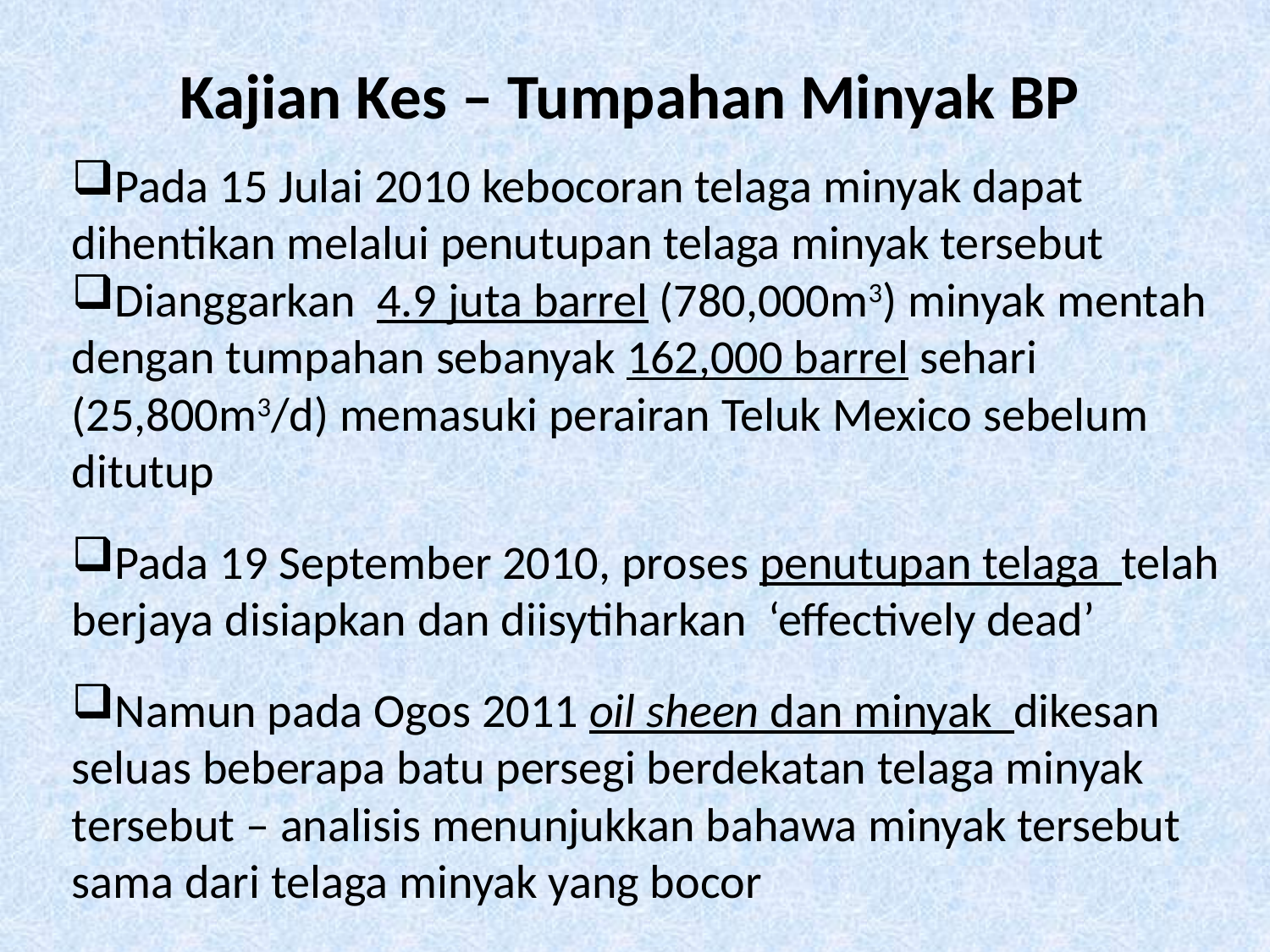

Kajian Kes – Tumpahan Minyak BP
Pada 15 Julai 2010 kebocoran telaga minyak dapat dihentikan melalui penutupan telaga minyak tersebut
Dianggarkan  4.9 juta barrel (780,000m3) minyak mentah dengan tumpahan sebanyak 162,000 barrel sehari (25,800m3/d) memasuki perairan Teluk Mexico sebelum ditutup

Pada 19 September 2010, proses penutupan telaga  telah berjaya disiapkan dan diisytiharkan  ‘effectively dead’

Namun pada Ogos 2011 oil sheen dan minyak  dikesan seluas beberapa batu persegi berdekatan telaga minyak tersebut – analisis menunjukkan bahawa minyak tersebut sama dari telaga minyak yang bocor